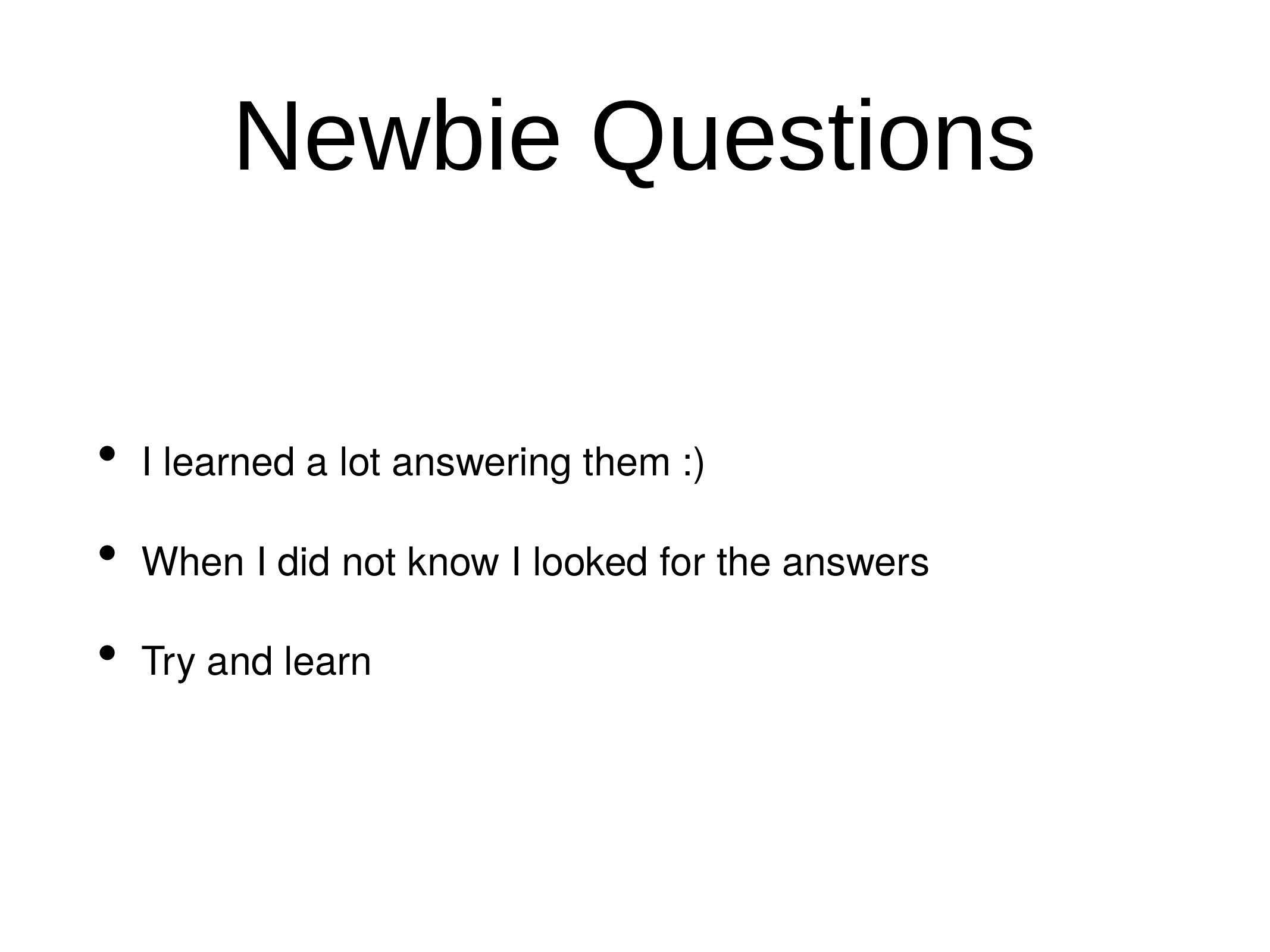

# Newbie Questions
I learned a lot answering them :)
When I did not know I looked for the answers
Try and learn